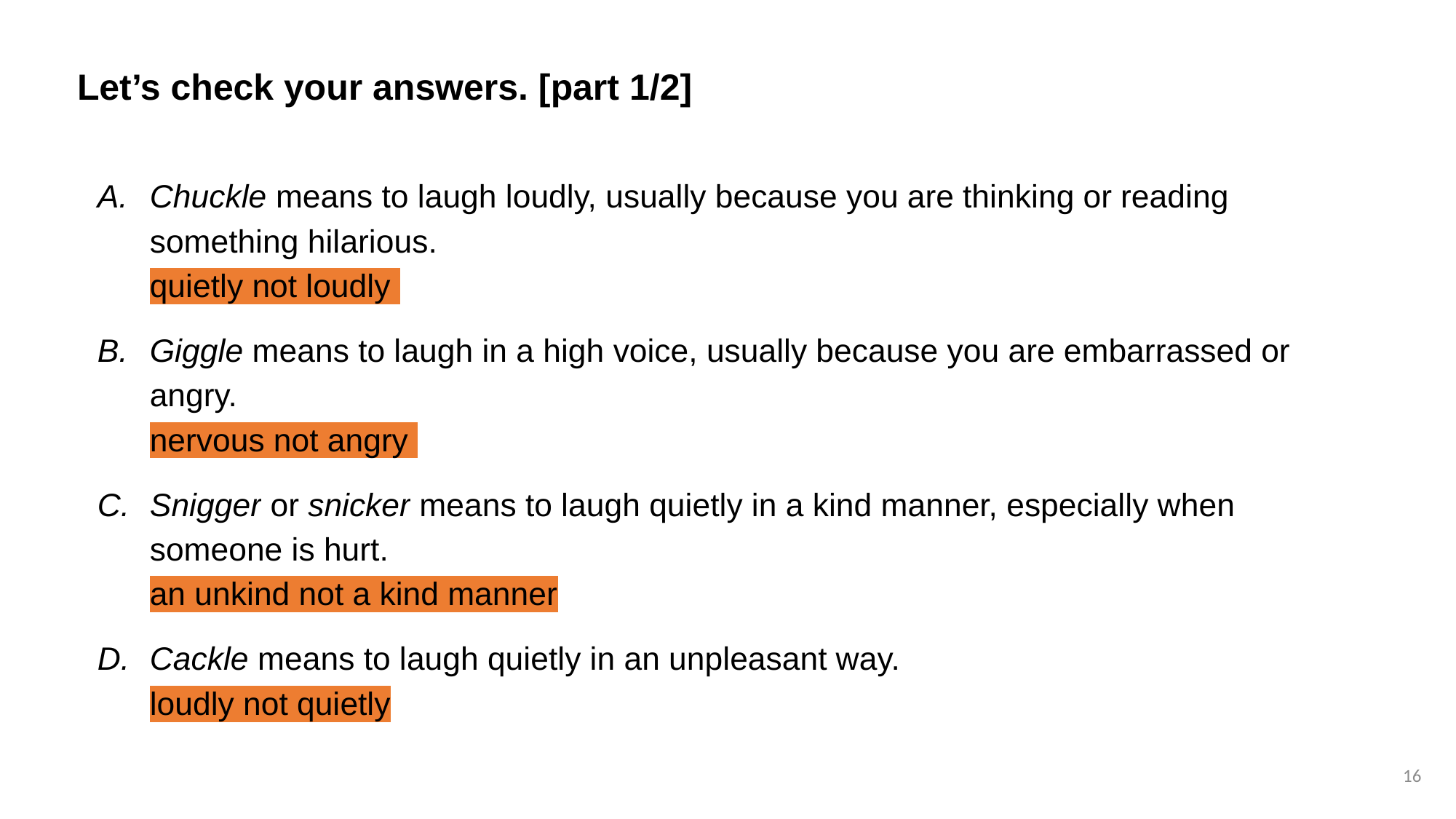

Let’s check your answers. [part 1/2]
Chuckle means to laugh loudly, usually because you are thinking or reading something hilarious.
quietly not loudly
Giggle means to laugh in a high voice, usually because you are embarrassed or angry.
nervous not angry
Snigger or snicker means to laugh quietly in a kind manner, especially when someone is hurt.
an unkind not a kind manner
Cackle means to laugh quietly in an unpleasant way.
loudly not quietly
16